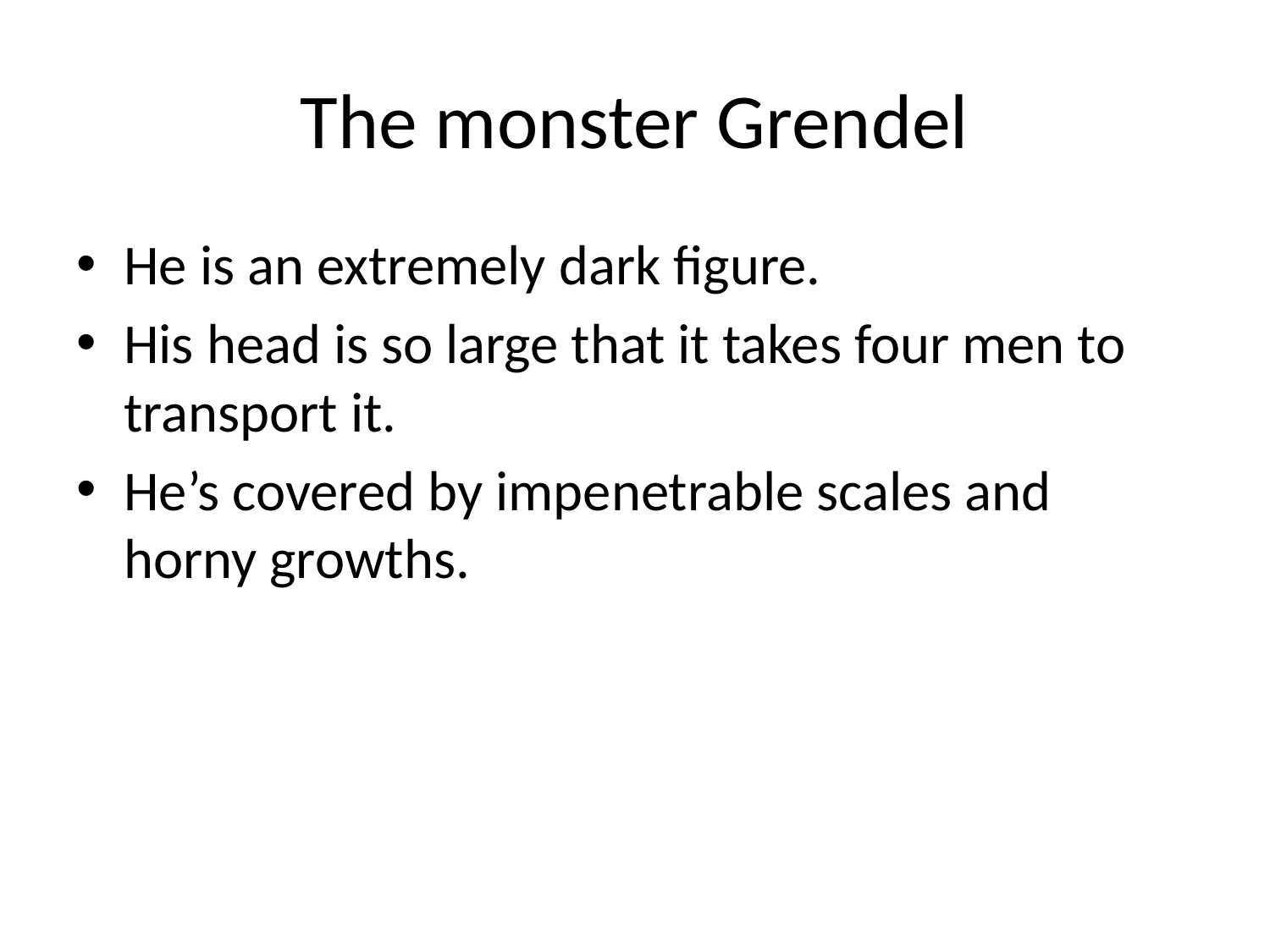

# The monster Grendel
He is an extremely dark figure.
His head is so large that it takes four men to transport it.
He’s covered by impenetrable scales and horny growths.